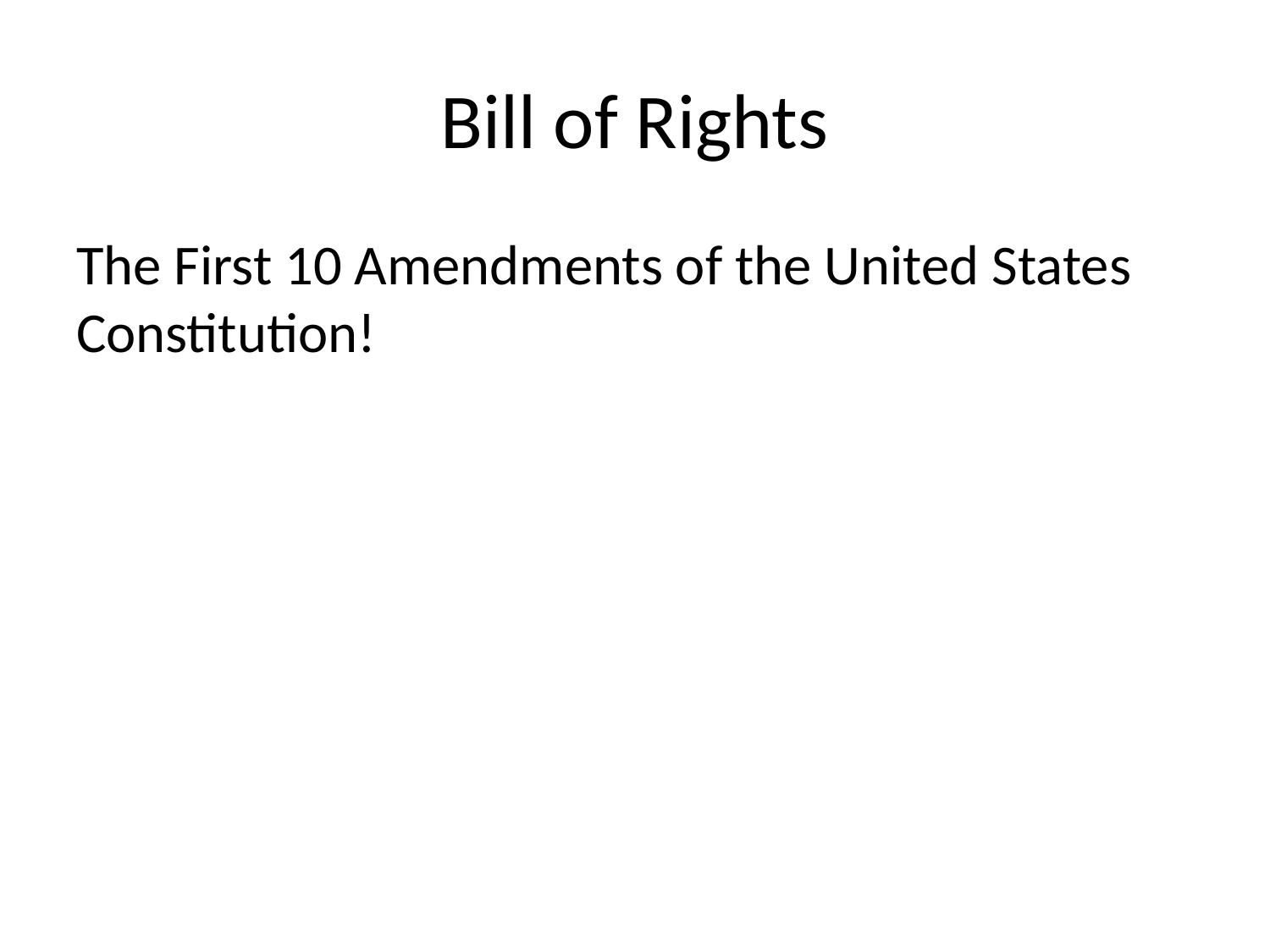

# Bill of Rights
The First 10 Amendments of the United States Constitution!